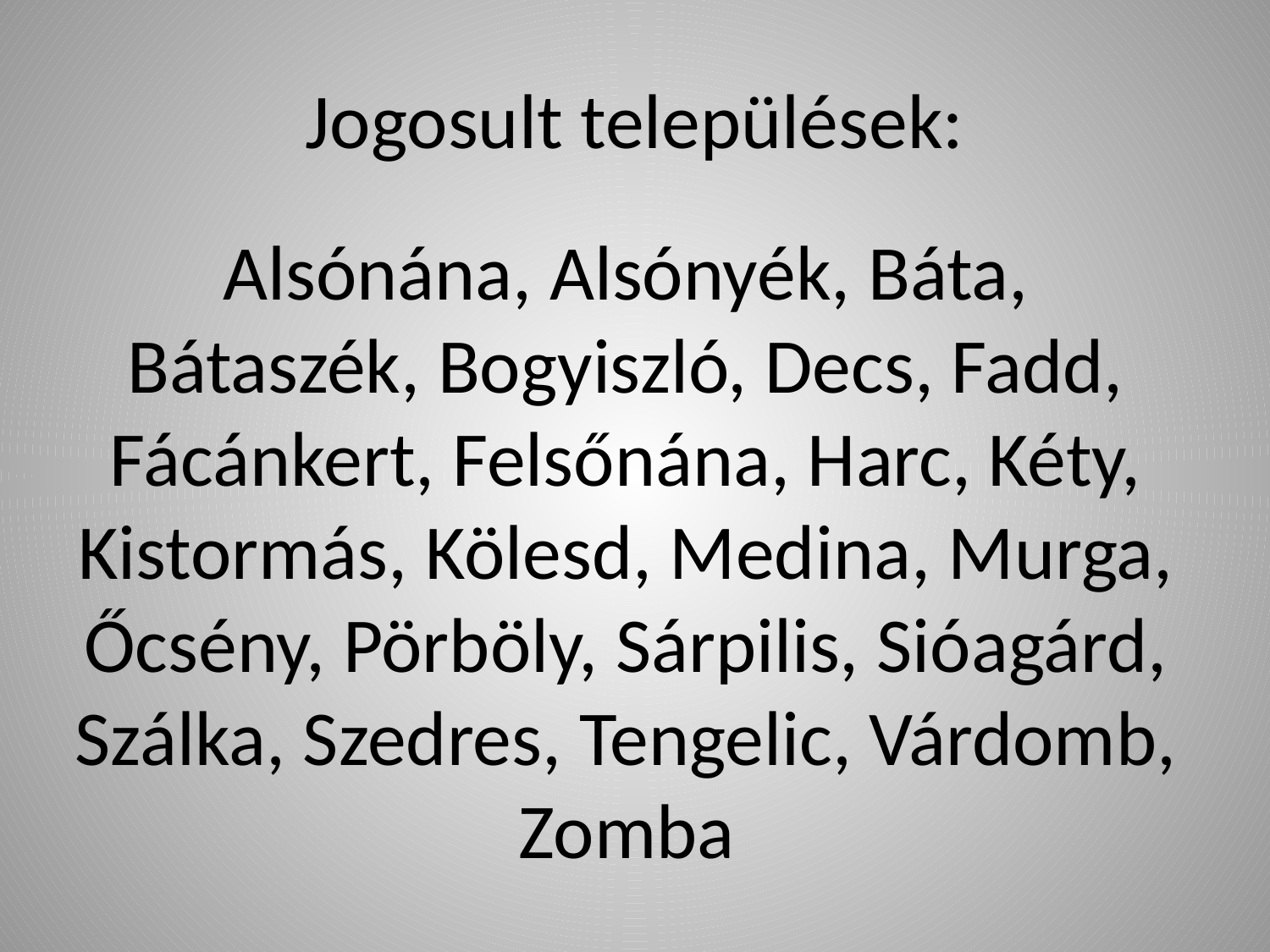

# Jogosult települések:
Alsónána, Alsónyék, Báta, Bátaszék, Bogyiszló, Decs, Fadd, Fácánkert, Felsőnána, Harc, Kéty, Kistormás, Kölesd, Medina, Murga, Őcsény, Pörböly, Sárpilis, Sióagárd, Szálka, Szedres, Tengelic, Várdomb, Zomba